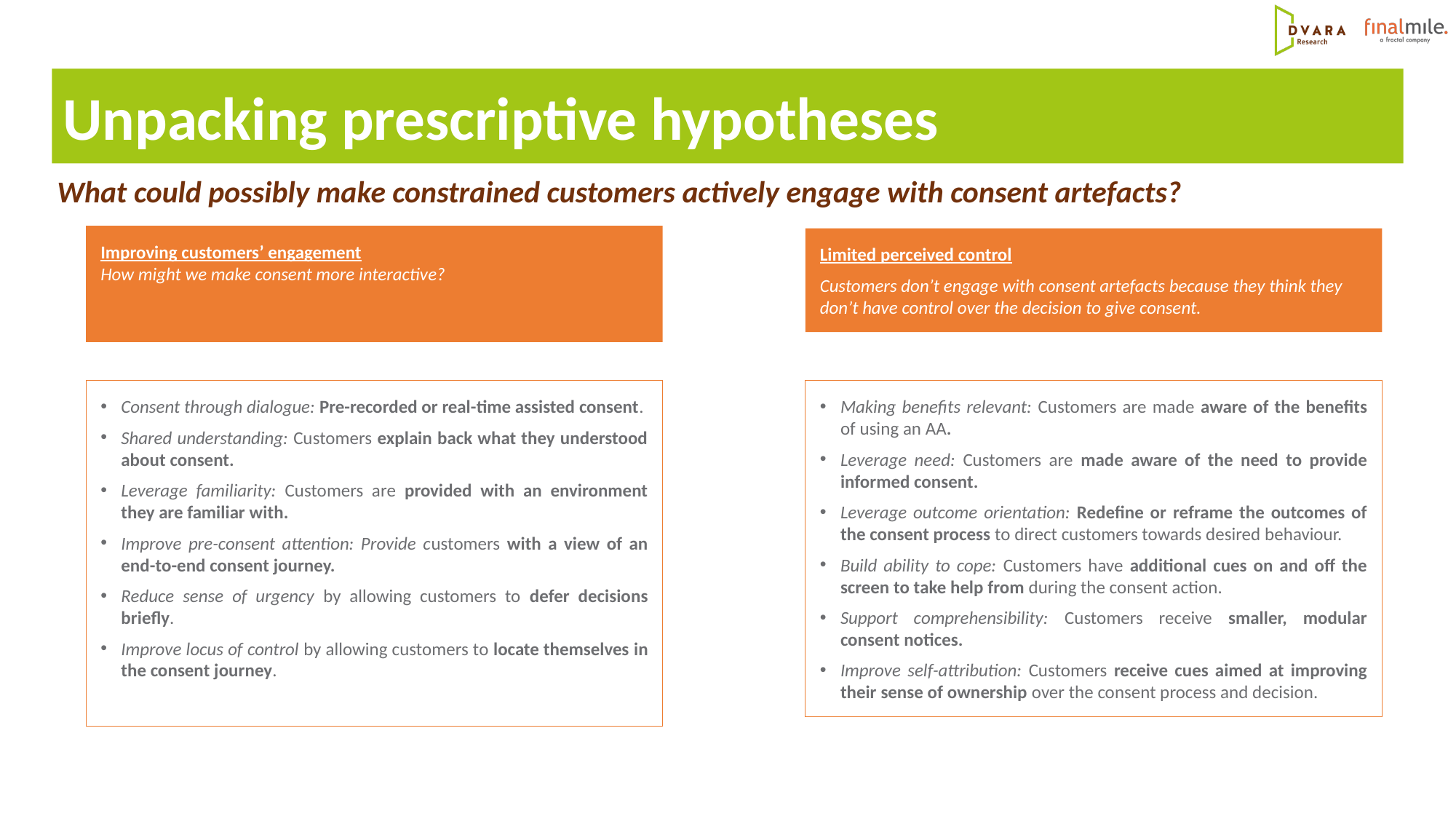

Unpacking prescriptive hypotheses
What could possibly make constrained customers actively engage with consent artefacts?
Improving customers’ engagement
How might we make consent more interactive?

Limited perceived control
Customers don’t engage with consent artefacts because they think they don’t have control over the decision to give consent.
Consent through dialogue: Pre-recorded or real-time assisted consent.
Shared understanding: Customers explain back what they understood about consent.
Leverage familiarity: Customers are provided with an environment they are familiar with.
Improve pre-consent attention: Provide customers with a view of an end-to-end consent journey.
Reduce sense of urgency by allowing customers to defer decisions briefly.
Improve locus of control by allowing customers to locate themselves in the consent journey.

Making benefits relevant: Customers are made aware of the benefits of using an AA.
Leverage need: Customers are made aware of the need to provide informed consent.
Leverage outcome orientation: Redefine or reframe the outcomes of the consent process to direct customers towards desired behaviour.
Build ability to cope: Customers have additional cues on and off the screen to take help from during the consent action.
Support comprehensibility: Customers receive smaller, modular consent notices.
Improve self-attribution: Customers receive cues aimed at improving their sense of ownership over the consent process and decision.
The hypothesis are linked to the EnthnoLabTM scenarios built later in the process
10